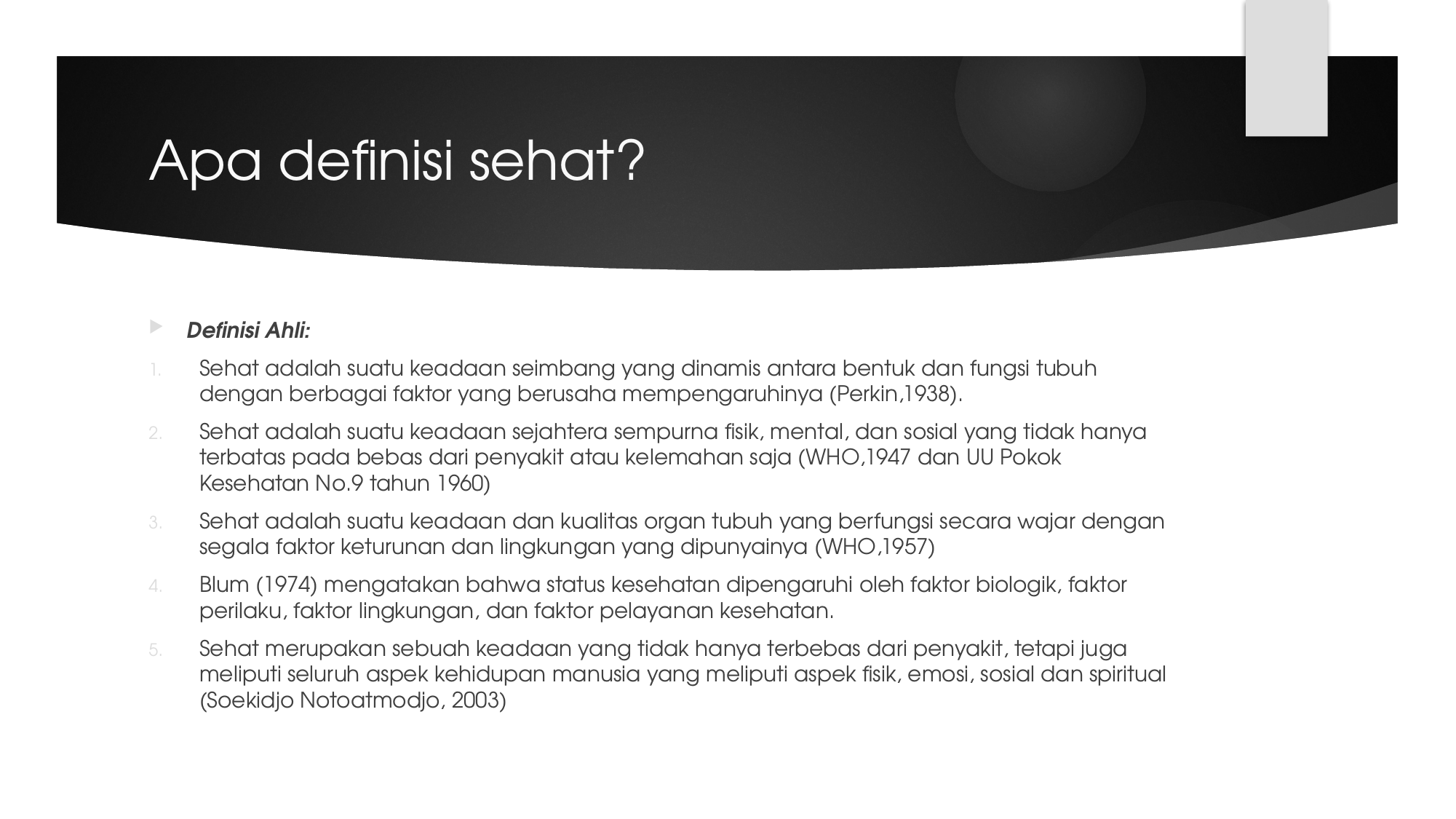

# Apa definisi sehat?
Definisi Ahli:
Sehat adalah suatu keadaan seimbang yang dinamis antara bentuk dan fungsi tubuh dengan berbagai faktor yang berusaha mempengaruhinya (Perkin,1938).
Sehat adalah suatu keadaan sejahtera sempurna fisik, mental, dan sosial yang tidak hanya terbatas pada bebas dari penyakit atau kelemahan saja (WHO,1947 dan UU Pokok Kesehatan No.9 tahun 1960)
Sehat adalah suatu keadaan dan kualitas organ tubuh yang berfungsi secara wajar dengan segala faktor keturunan dan lingkungan yang dipunyainya (WHO,1957)
Blum (1974) mengatakan bahwa status kesehatan dipengaruhi oleh faktor biologik, faktor perilaku, faktor lingkungan, dan faktor pelayanan kesehatan.
Sehat merupakan sebuah keadaan yang tidak hanya terbebas dari penyakit, tetapi juga meliputi seluruh aspek kehidupan manusia yang meliputi aspek fisik, emosi, sosial dan spiritual (Soekidjo Notoatmodjo, 2003)